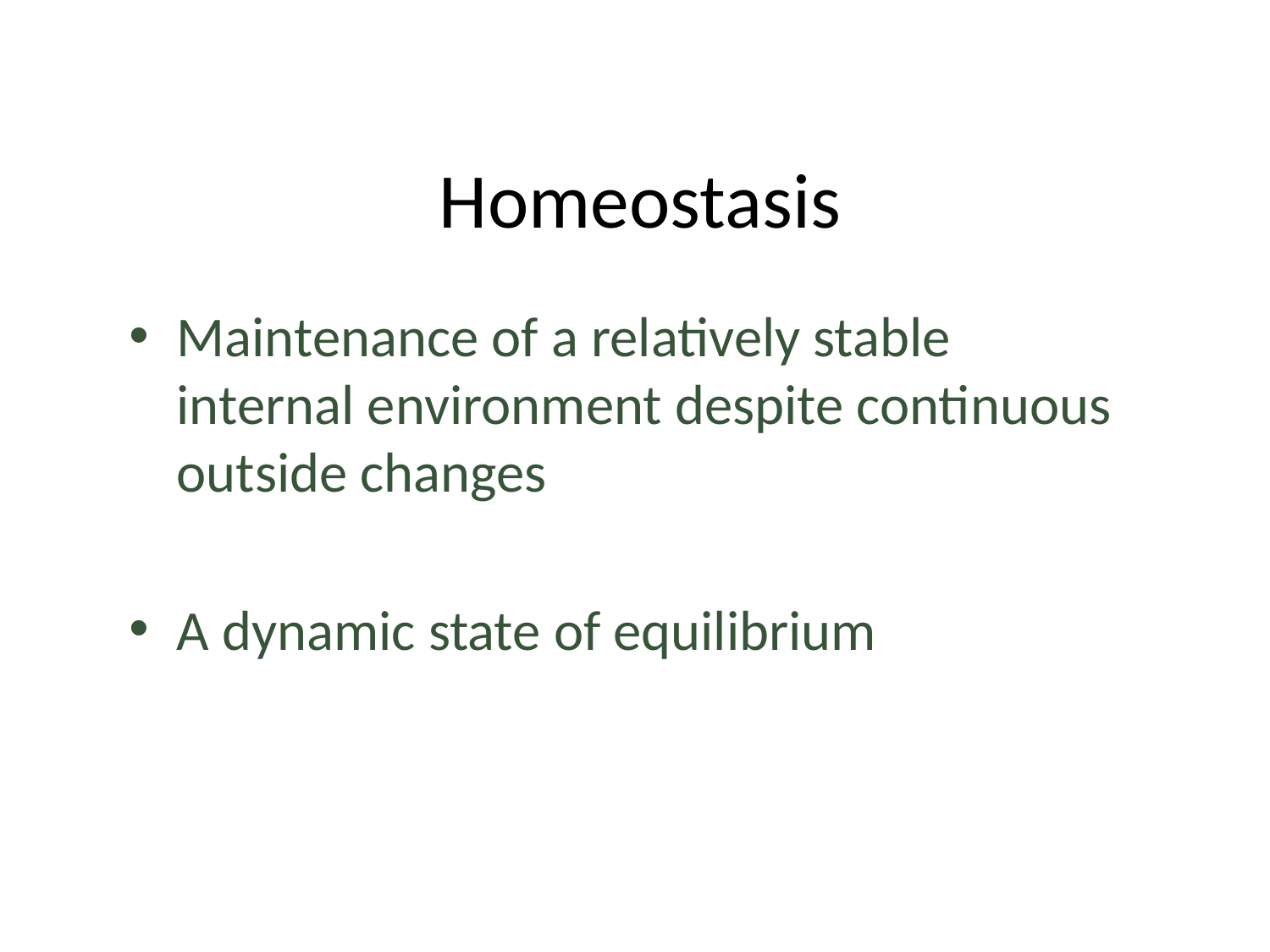

# Homeostasis
Maintenance of a relatively stable internal environment despite continuous outside changes

A dynamic state of equilibrium